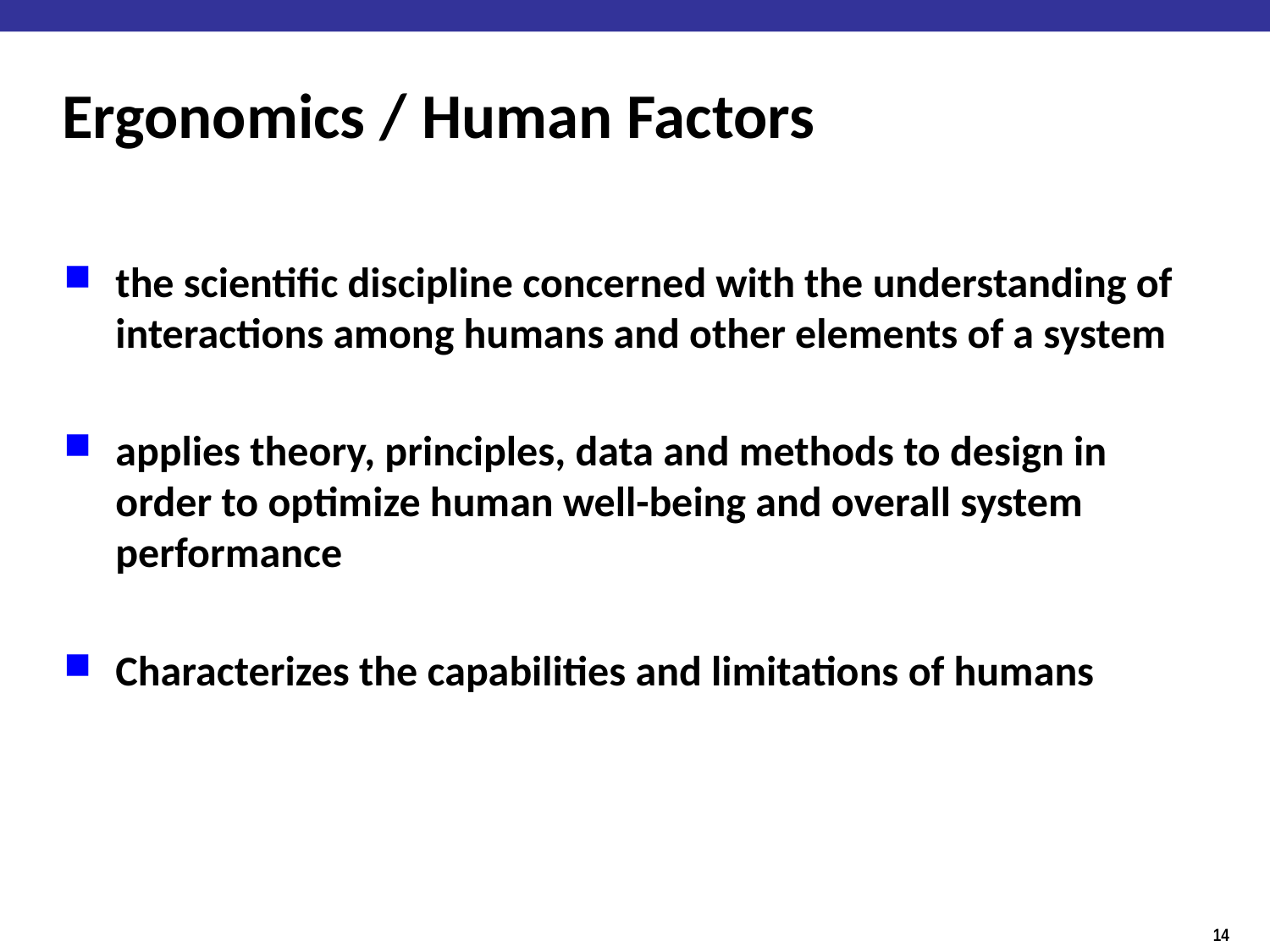

# Ergonomics / Human Factors

the scientific discipline concerned with the understanding of interactions among humans and other elements of a system

applies theory, principles, data and methods to design in order to optimize human well-being and overall system performance

Characterizes the capabilities and limitations of humans